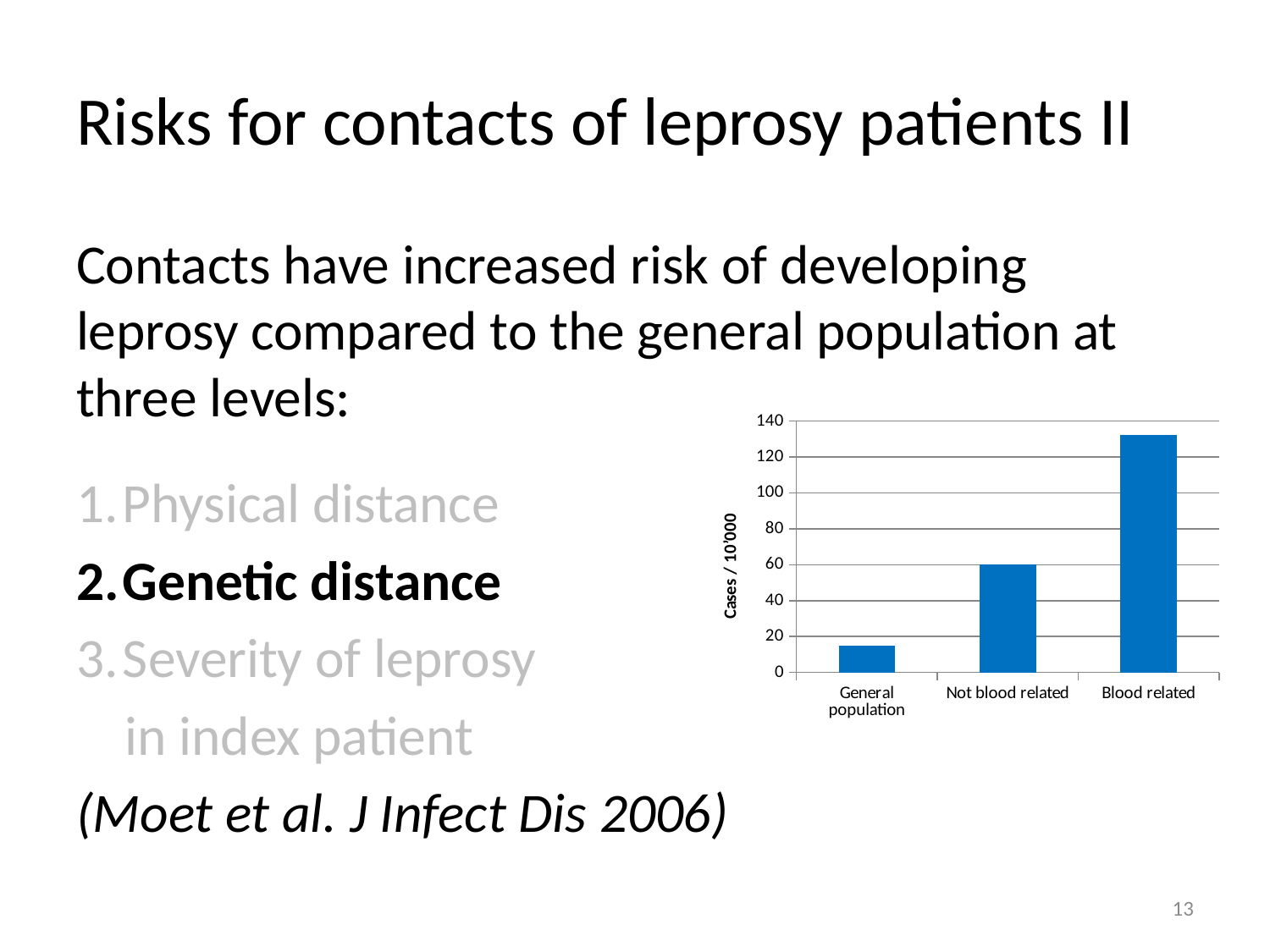

# Risks for contacts of leprosy patients II
Contacts have increased risk of developing leprosy compared to the general population at three levels:

Physical distance
Genetic distance
Severity of leprosy
in index patient
(Moet et al. J Infect Dis 2006)

### Chart

| Category |  |
|---|---|
| General population | 15.1 |
| Not blood related | 60.0 |
| Blood related | 132.0 |
13